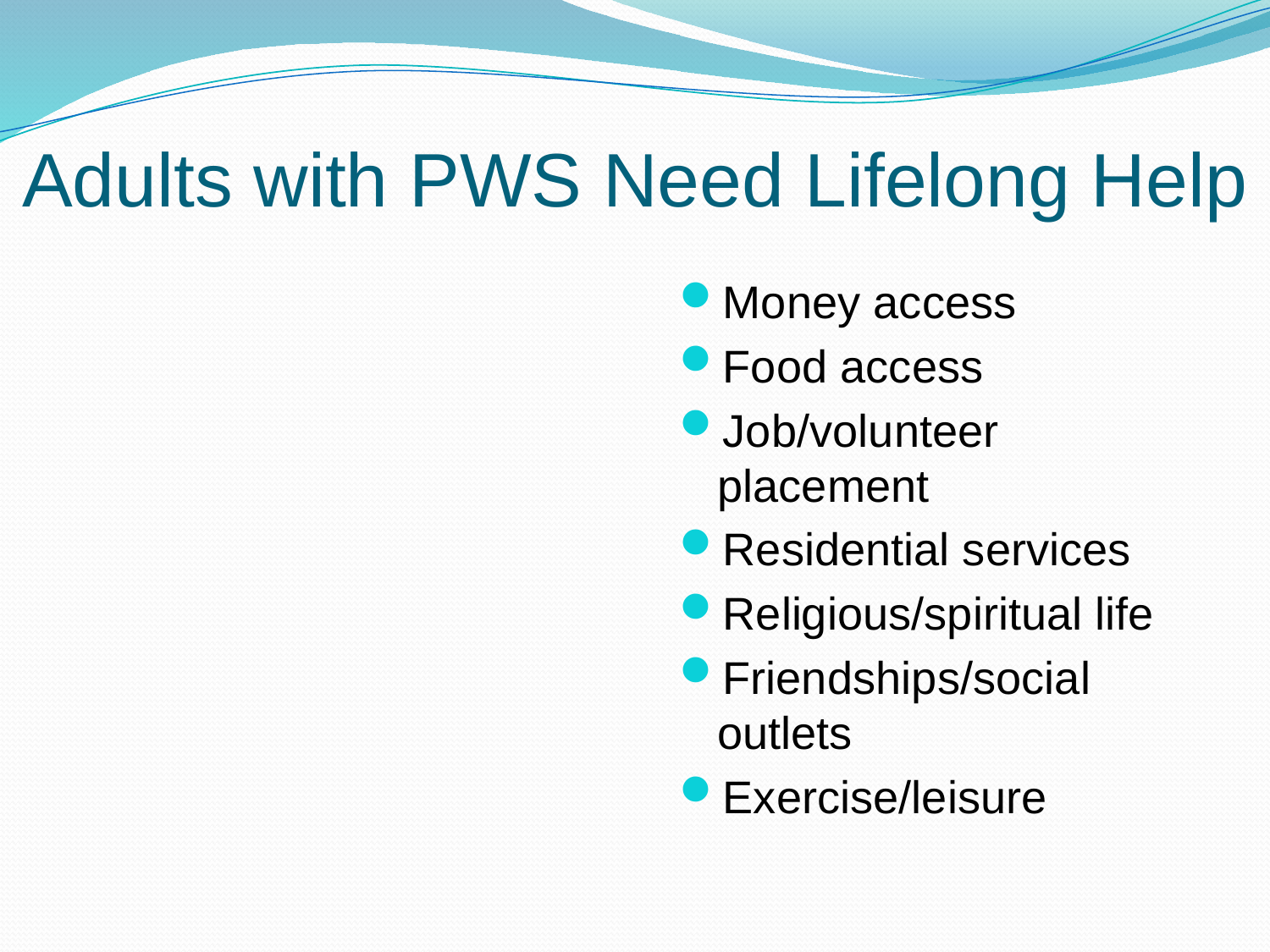

# Adults with PWS Need Lifelong Help
Money access
Food access
Job/volunteer placement
Residential services
Religious/spiritual life
Friendships/social outlets
Exercise/leisure